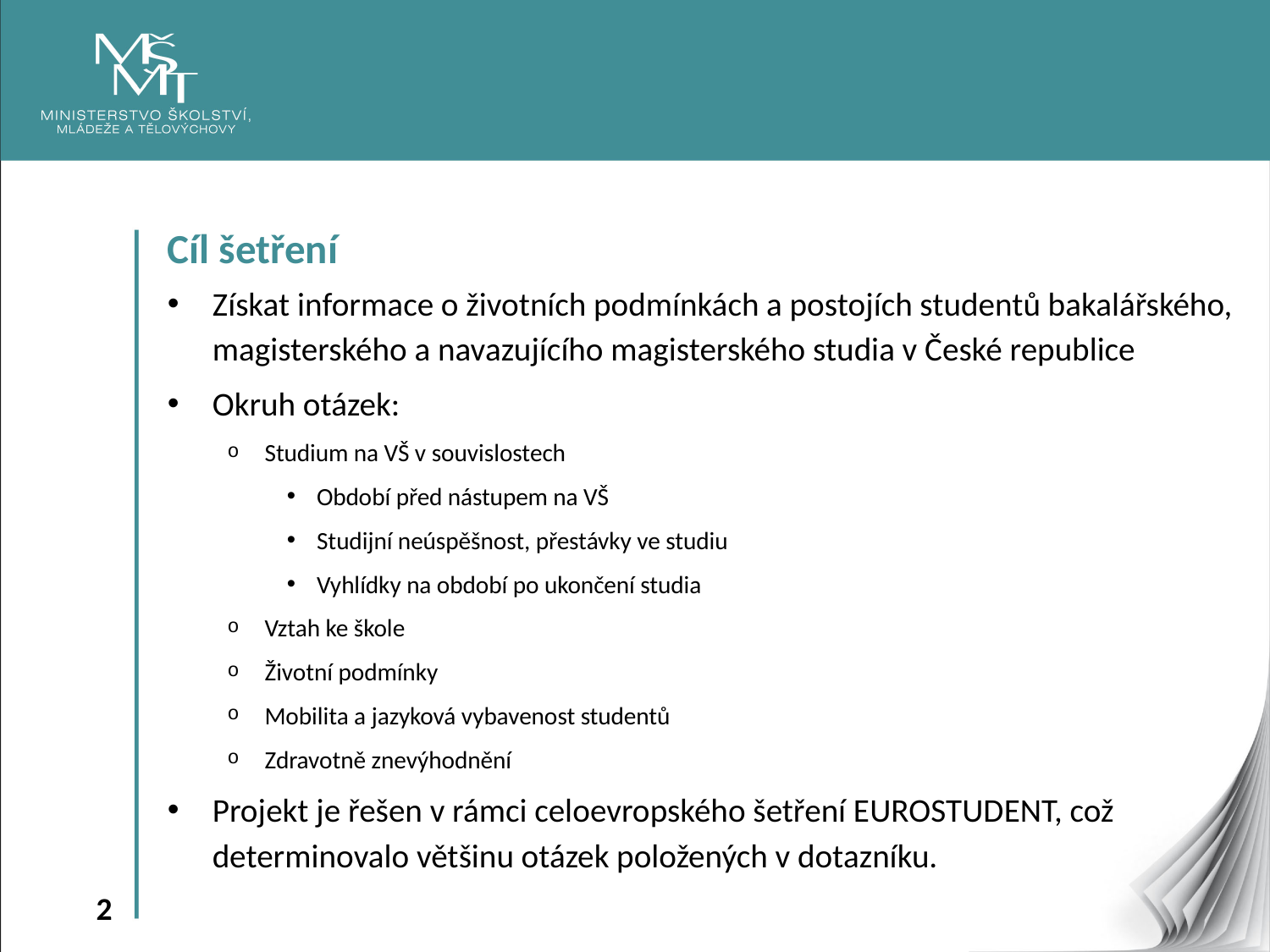

Cíl šetření
Získat informace o životních podmínkách a postojích studentů bakalářského, magisterského a navazujícího magisterského studia v České republice
Okruh otázek:
Studium na VŠ v souvislostech
Období před nástupem na VŠ
Studijní neúspěšnost, přestávky ve studiu
Vyhlídky na období po ukončení studia
Vztah ke škole
Životní podmínky
Mobilita a jazyková vybavenost studentů
Zdravotně znevýhodnění
Projekt je řešen v rámci celoevropského šetření EUROSTUDENT, což determinovalo většinu otázek položených v dotazníku.